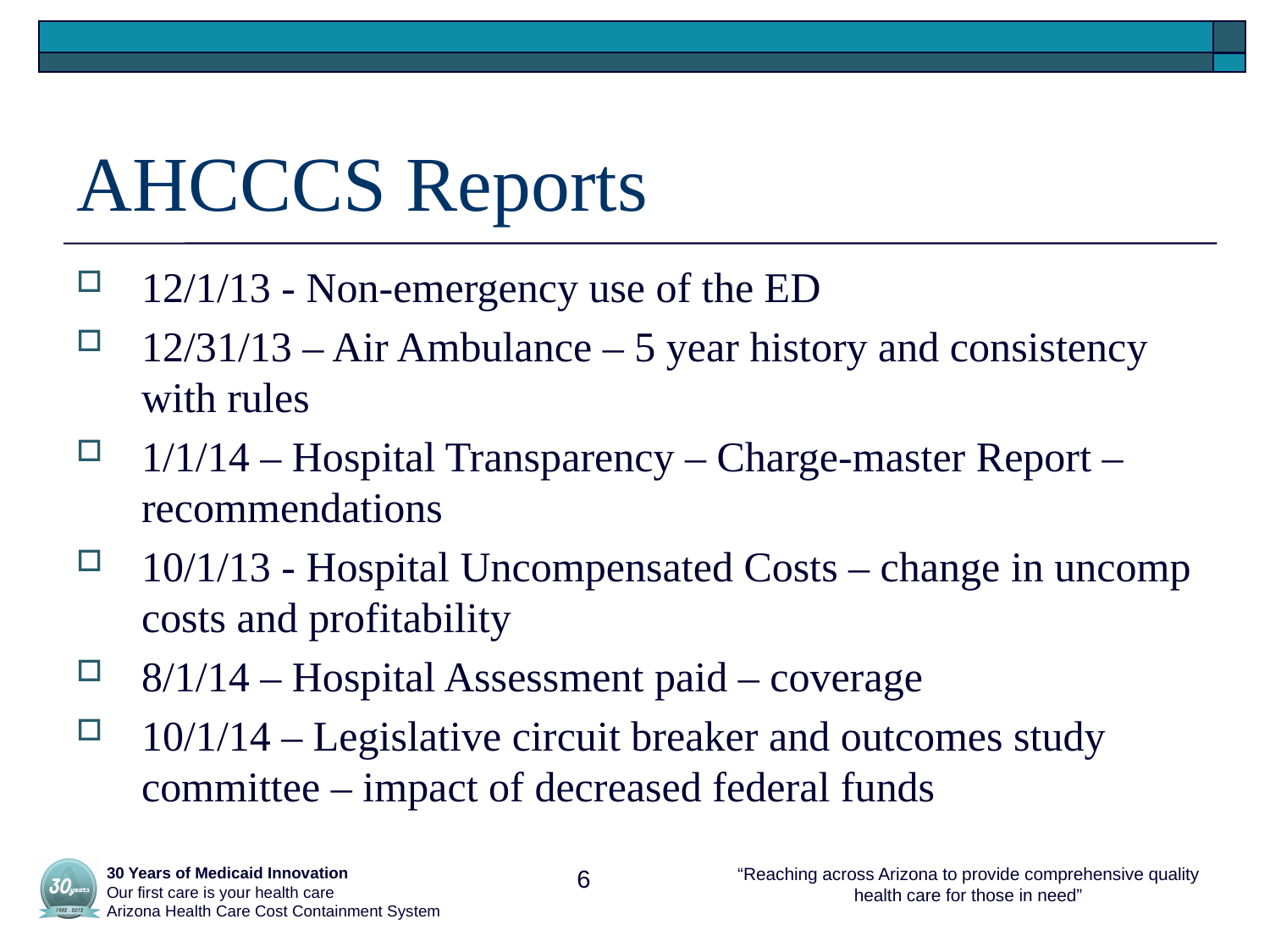

# AHCCCS Reports
12/1/13 - Non-emergency use of the ED
12/31/13 – Air Ambulance – 5 year history and consistency with rules
1/1/14 – Hospital Transparency – Charge-master Report – recommendations
10/1/13 - Hospital Uncompensated Costs – change in uncomp costs and profitability
8/1/14 – Hospital Assessment paid – coverage
10/1/14 – Legislative circuit breaker and outcomes study committee – impact of decreased federal funds
              30 Years of Medicaid Innovation
              Our first care is your health care
              Arizona Health Care Cost Containment System

6